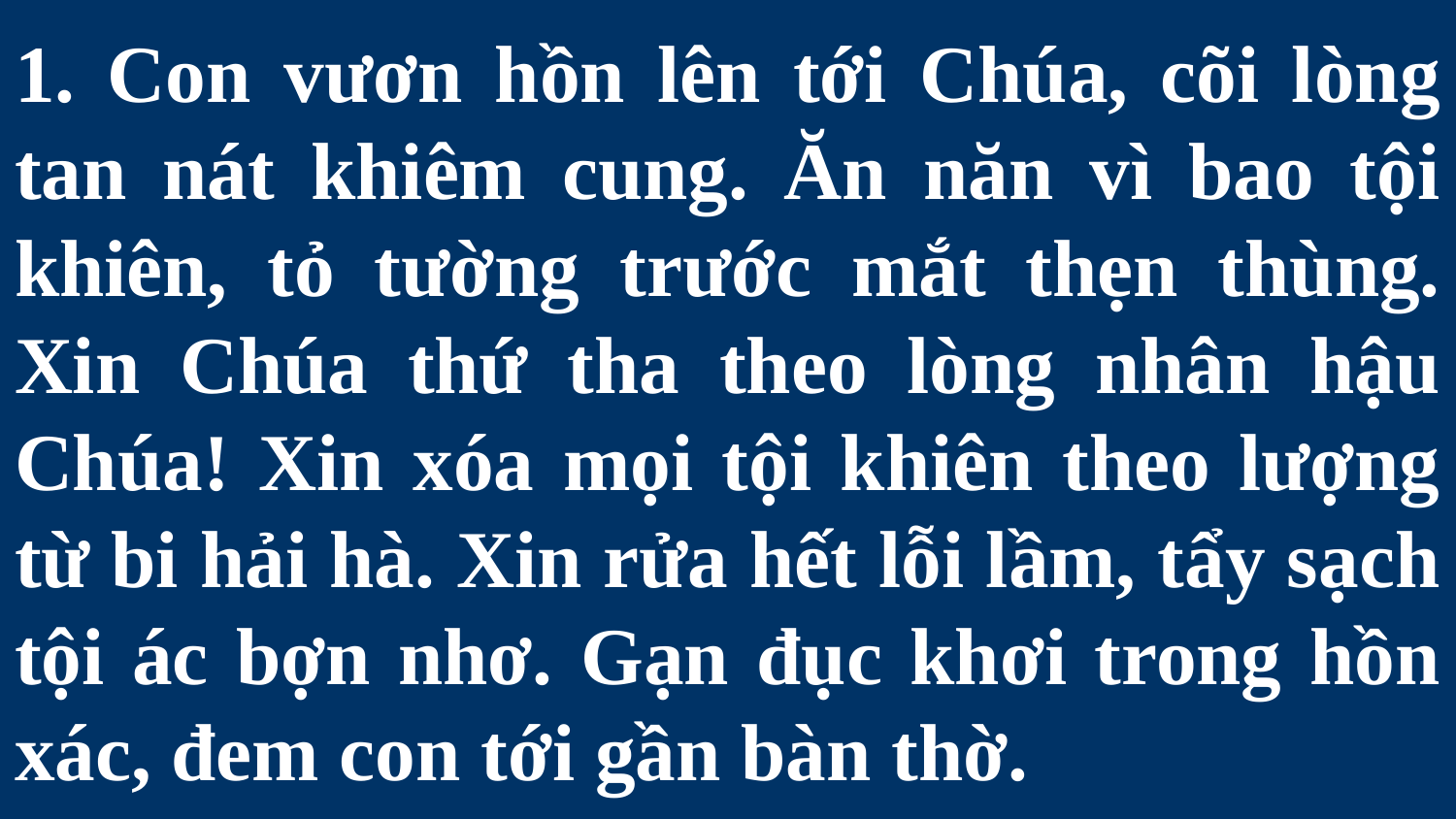

# 1. Con vươn hồn lên tới Chúa, cõi lòng tan nát khiêm cung. Ăn năn vì bao tội khiên, tỏ tường trước mắt thẹn thùng. Xin Chúa thứ tha theo lòng nhân hậu Chúa! Xin xóa mọi tội khiên theo lượng từ bi hải hà. Xin rửa hết lỗi lầm, tẩy sạch tội ác bợn nhơ. Gạn đục khơi trong hồn xác, đem con tới gần bàn thờ.